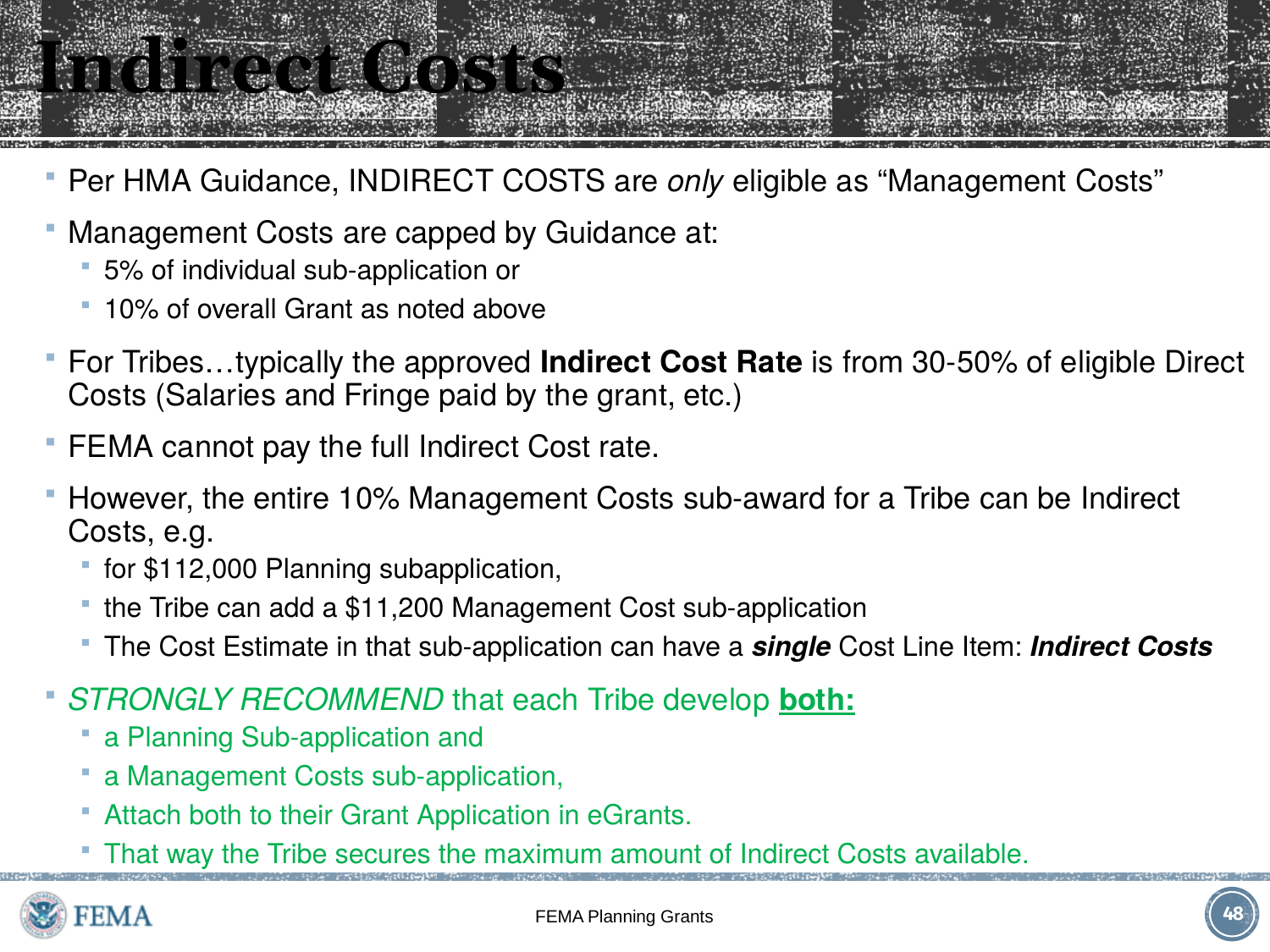

# Indirect Costs
Per HMA Guidance, INDIRECT COSTS are only eligible as “Management Costs”
Management Costs are capped by Guidance at:
5% of individual sub-application or
10% of overall Grant as noted above
For Tribes…typically the approved Indirect Cost Rate is from 30-50% of eligible Direct Costs (Salaries and Fringe paid by the grant, etc.)
FEMA cannot pay the full Indirect Cost rate.
However, the entire 10% Management Costs sub-award for a Tribe can be Indirect Costs, e.g.
for $112,000 Planning subapplication,
the Tribe can add a $11,200 Management Cost sub-application
The Cost Estimate in that sub-application can have a single Cost Line Item: Indirect Costs
STRONGLY RECOMMEND that each Tribe develop both:
a Planning Sub-application and
a Management Costs sub-application,
Attach both to their Grant Application in eGrants.
That way the Tribe secures the maximum amount of Indirect Costs available.

48
FEMA Planning Grants